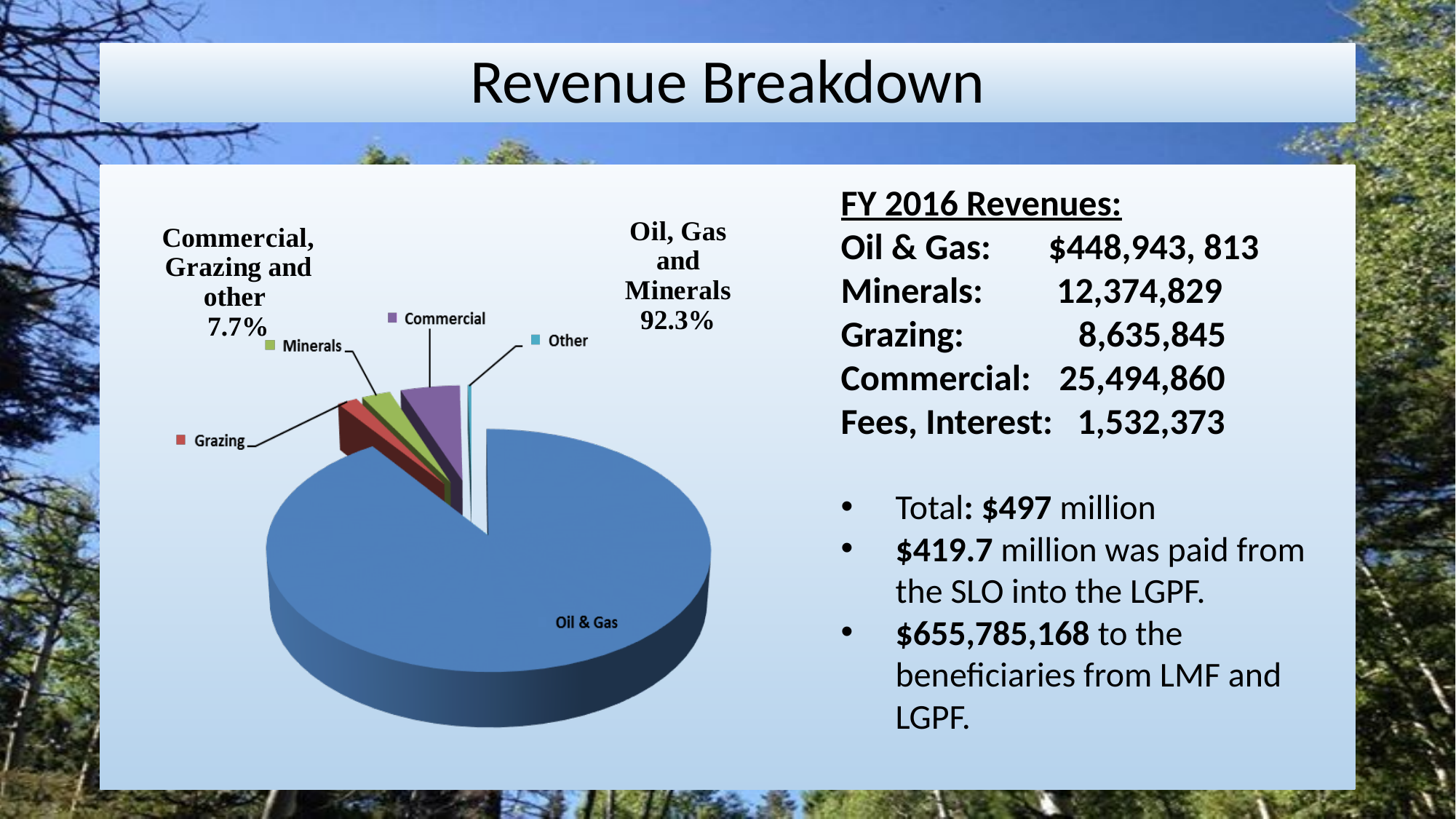

# Revenue Breakdown

FY 2016 Revenues:
Oil & Gas:       $448,943, 813
Minerals:         12,374,829
Grazing:              8,635,845
Commercial:	25,494,860
Fees, Interest:   1,532,373

Total: $497 million
$419.7 million was paid from the SLO into the LGPF.
$655,785,168 to the beneficiaries from LMF and LGPF.

### Chart

| Category |
|---|